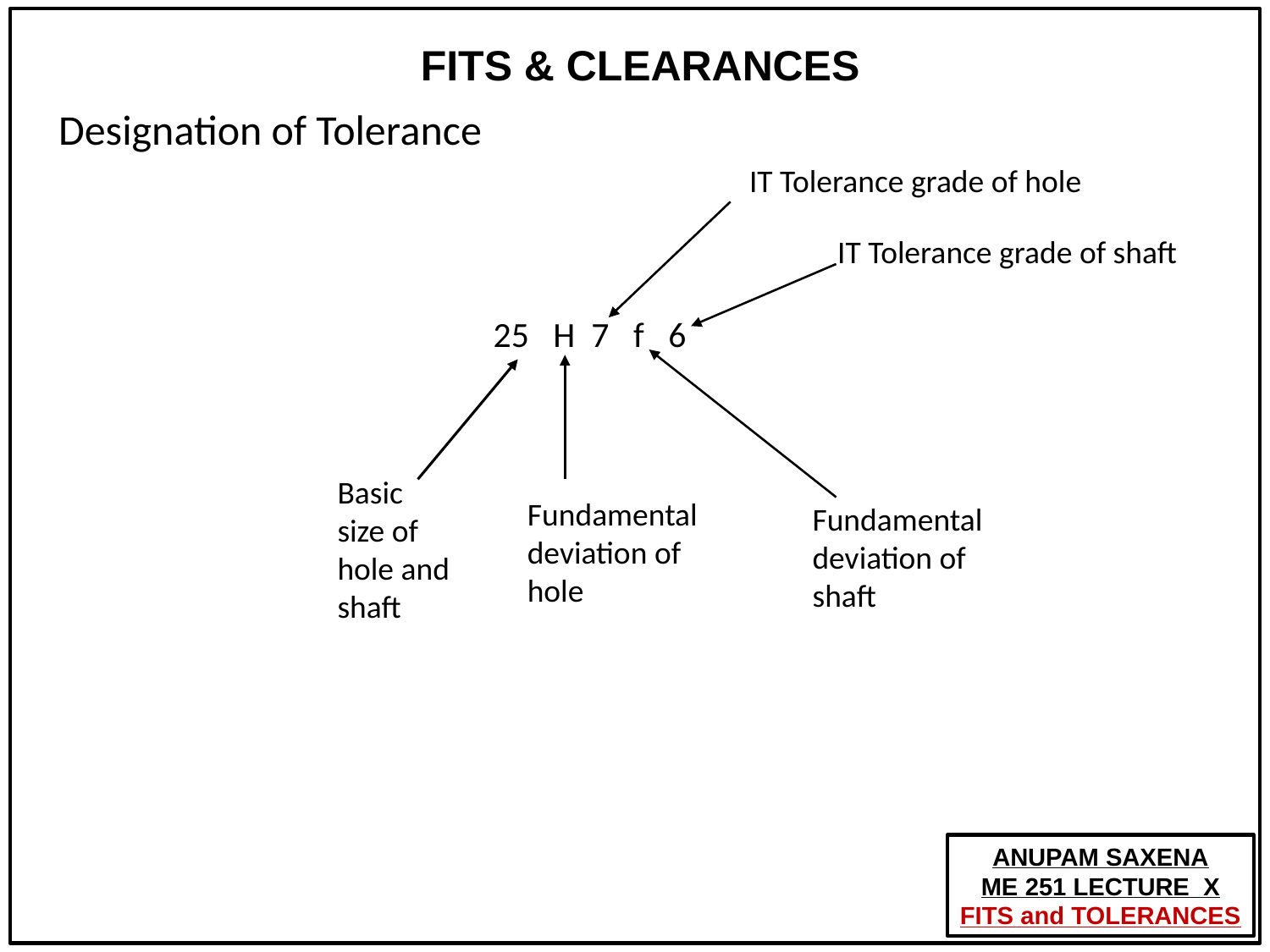

Designation of Tolerance
IT Tolerance grade of hole
IT Tolerance grade of shaft
25   H  7   f   6
Basic size of hole and shaft
Fundamental deviation of hole
Fundamental deviation of shaft